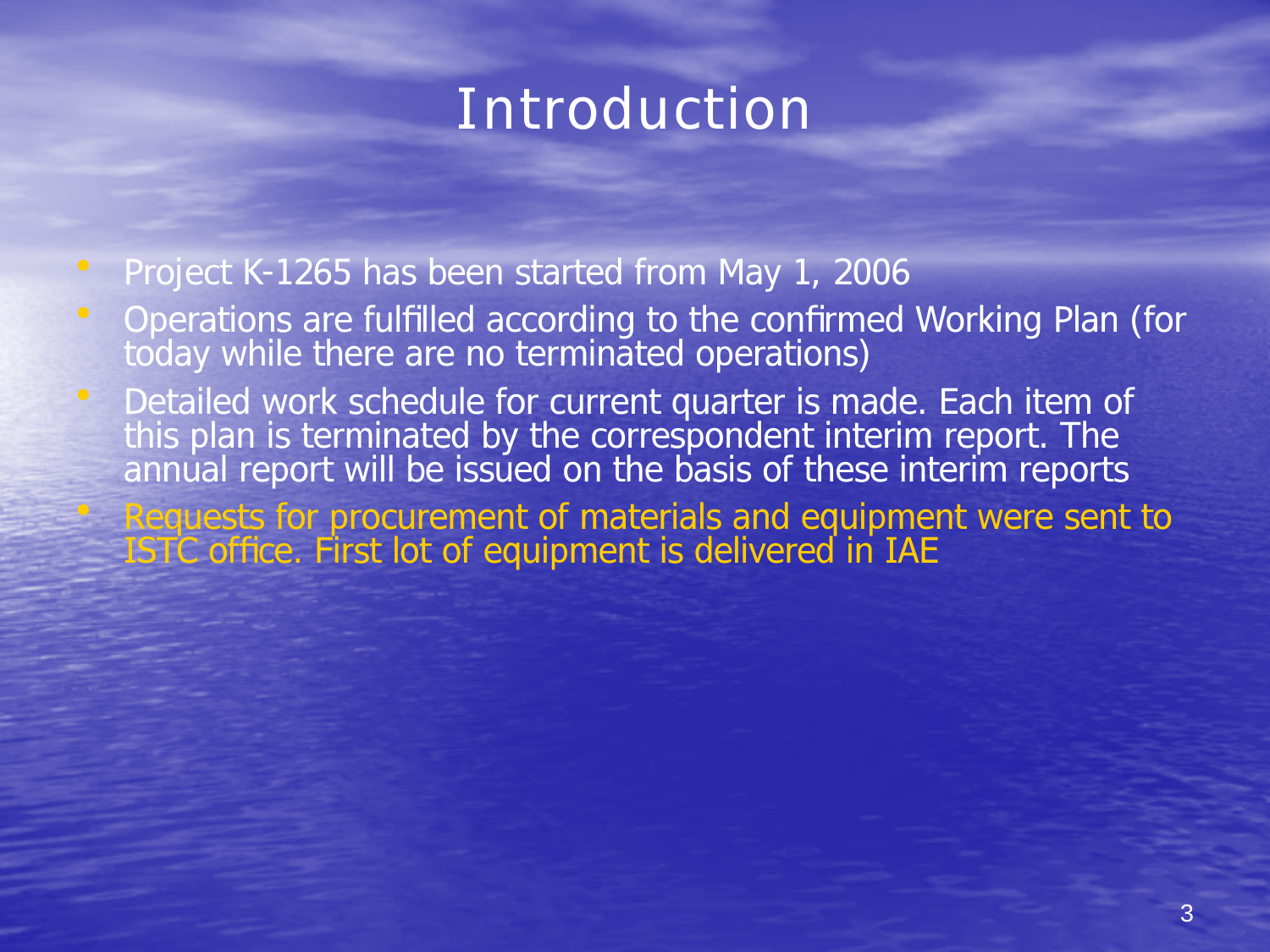

# Introduction
Project K-1265 has been started from May 1, 2006
Operations are fulfilled according to the confirmed Working Plan (for today while there are no terminated operations)
Detailed work schedule for current quarter is made. Each item of this plan is terminated by the correspondent interim report. The annual report will be issued on the basis of these interim reports
Requests for procurement of materials and equipment were sent to ISTC office. First lot of equipment is delivered in IAE
3